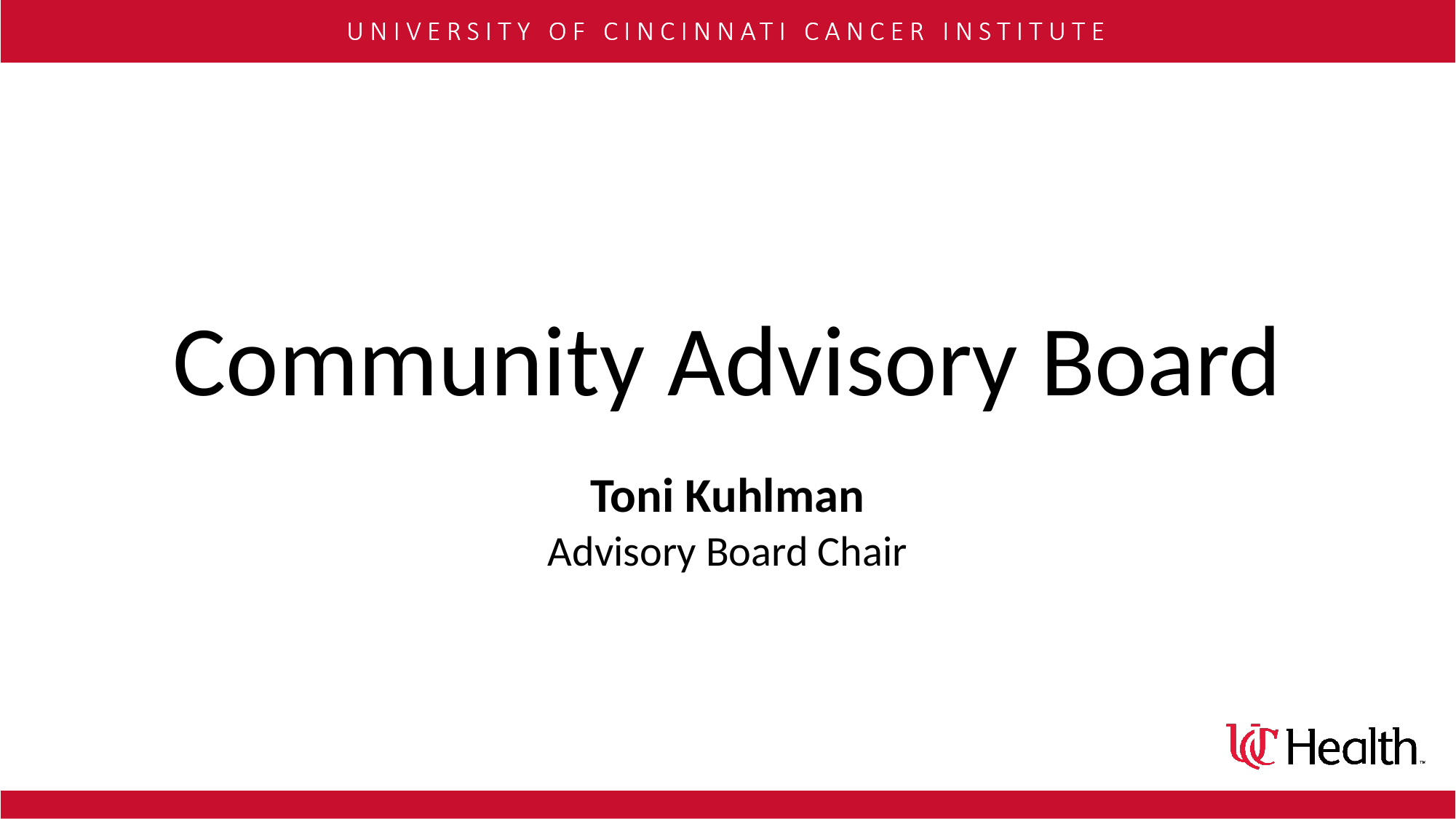

# Community Advisory Board
Toni Kuhlman
Advisory Board Chair